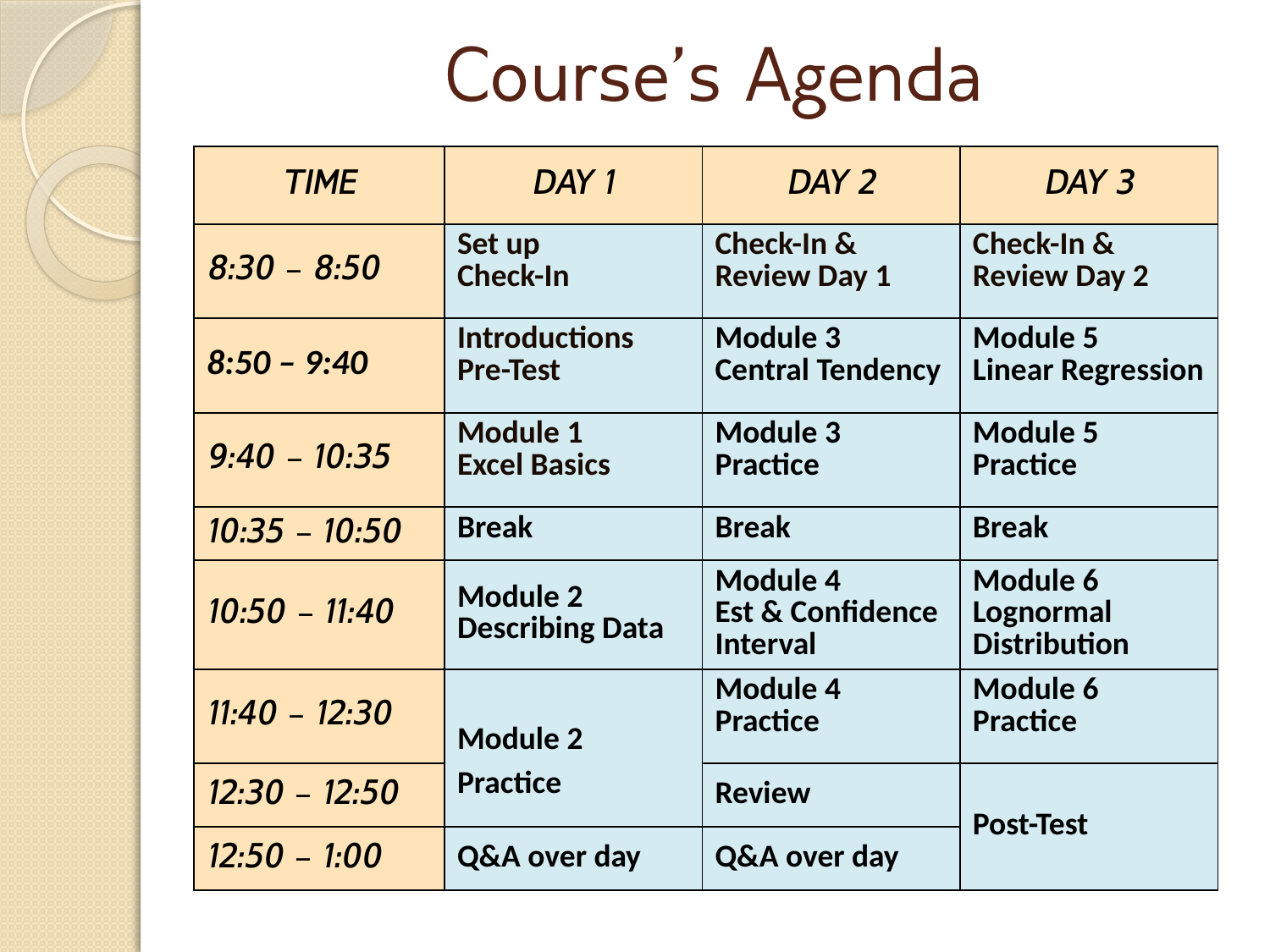

# Course’s Agenda
| Time | Day 1 | Day 2 | Day 3 |
| --- | --- | --- | --- |
| 8:30 – 8:50 | Set up Check-In | Check-In & Review Day 1 | Check-In & Review Day 2 |
| 8:50 – 9:40 | Introductions Pre-Test | Module 3 Central Tendency | Module 5 Linear Regression |
| 9:40 – 10:35 | Module 1 Excel Basics | Module 3 Practice | Module 5 Practice |
| 10:35 – 10:50 | Break | Break | Break |
| 10:50 – 11:40 | Module 2 Describing Data | Module 4 Est & Confidence Interval | Module 6 Lognormal Distribution |
| 11:40 – 12:30 | Module 2 | Module 4 Practice | Module 6 Practice |
| 12:30 – 12:50 | Practice | Review | Post-Test |
| 12:50 – 1:00 | Q&A over day | Q&A over day |  |